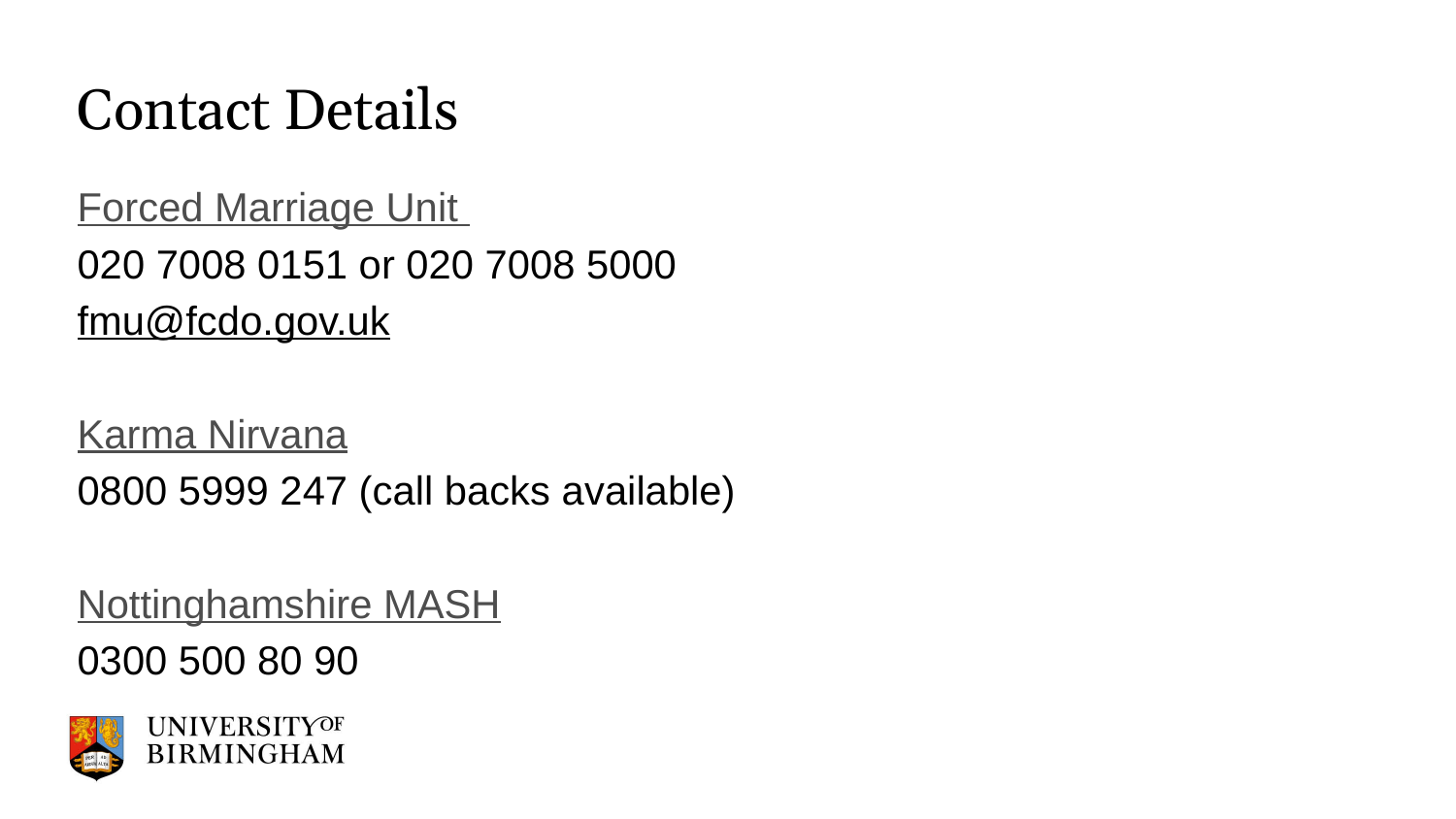

# Contact Details
Forced Marriage Unit
020 7008 0151 or 020 7008 5000
fmu@fcdo.gov.uk

Karma Nirvana
0800 5999 247 (call backs available)

Nottinghamshire MASH
0300 500 80 90